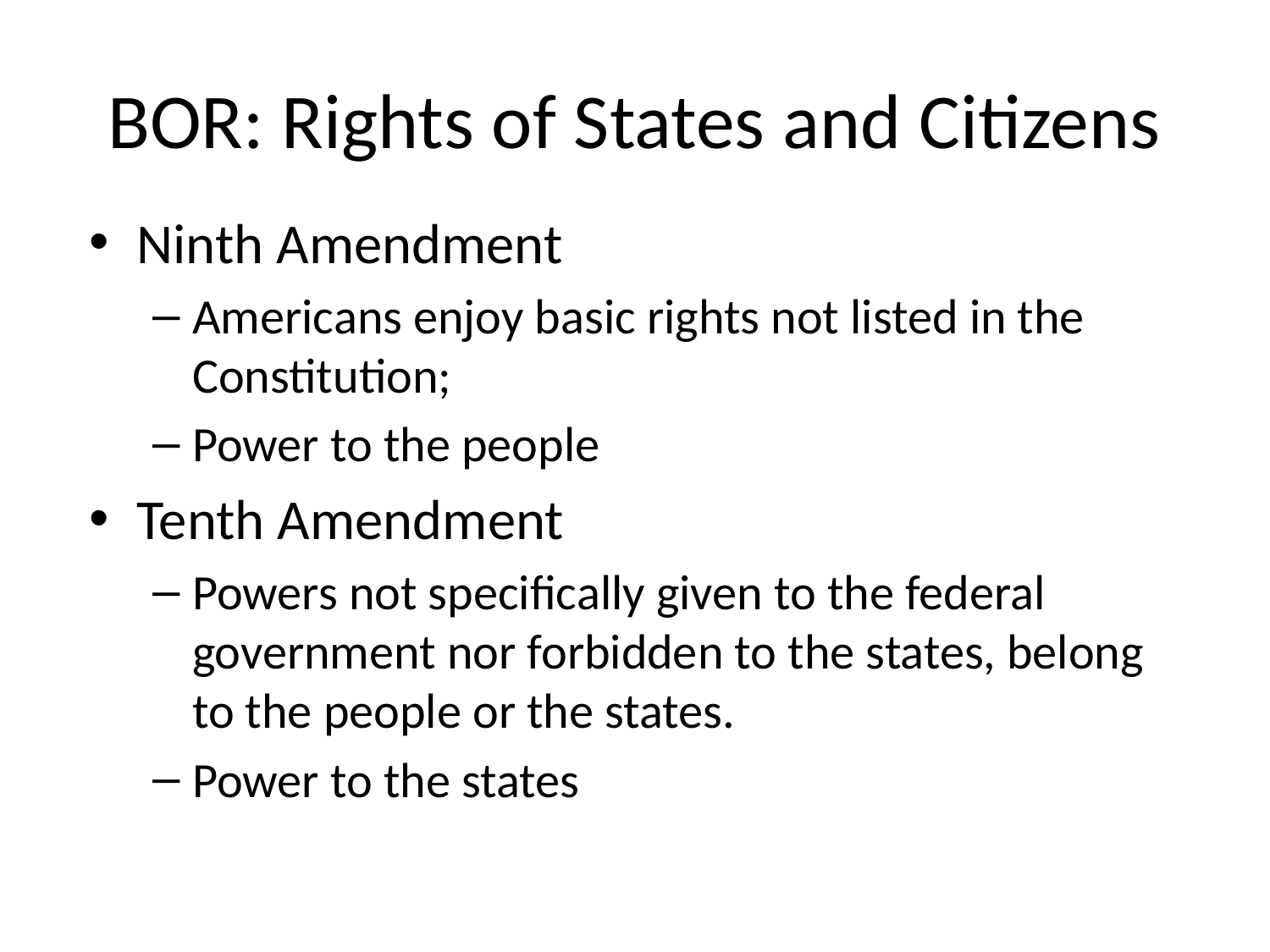

# BOR: Rights of States and Citizens
Ninth Amendment
Americans enjoy basic rights not listed in the Constitution;
Power to the people
Tenth Amendment
Powers not specifically given to the federal government nor forbidden to the states, belong to the people or the states.
Power to the states